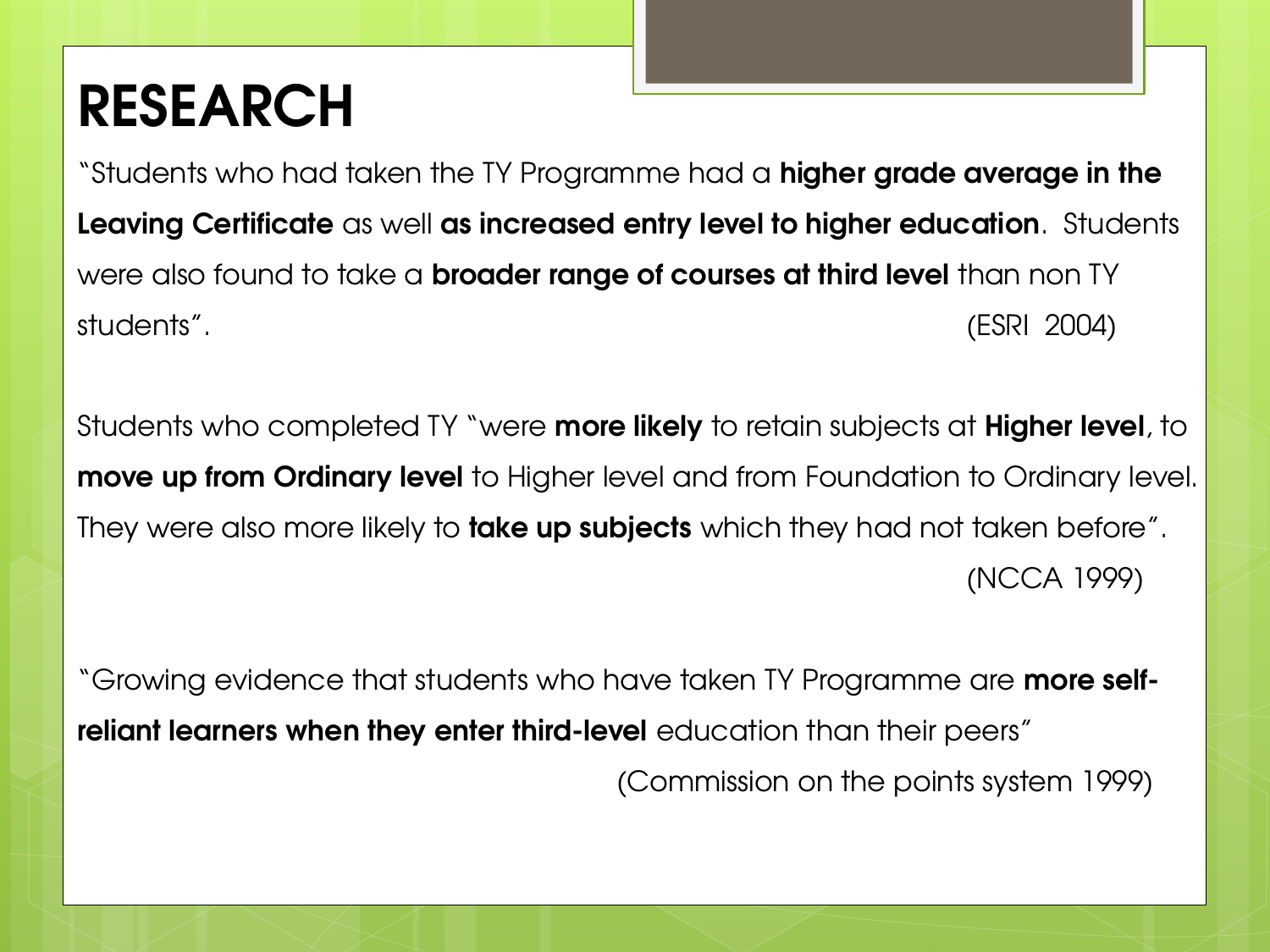

RESEARCH
“Students who had taken the TY Programme had a higher grade average in the Leaving Certificate as well as increased entry level to higher education.  Students were also found to take a broader range of courses at third level than non TY students”.           						(ESRI  2004)

Students who completed TY “were more likely to retain subjects at Higher level, to move up from Ordinary level to Higher level and from Foundation to Ordinary level.  They were also more likely to take up subjects which they had not taken before”.             							(NCCA 1999)

“Growing evidence that students who have taken TY Programme are more self-reliant learners when they enter third-level education than their peers”
				    (Commission on the points system 1999)